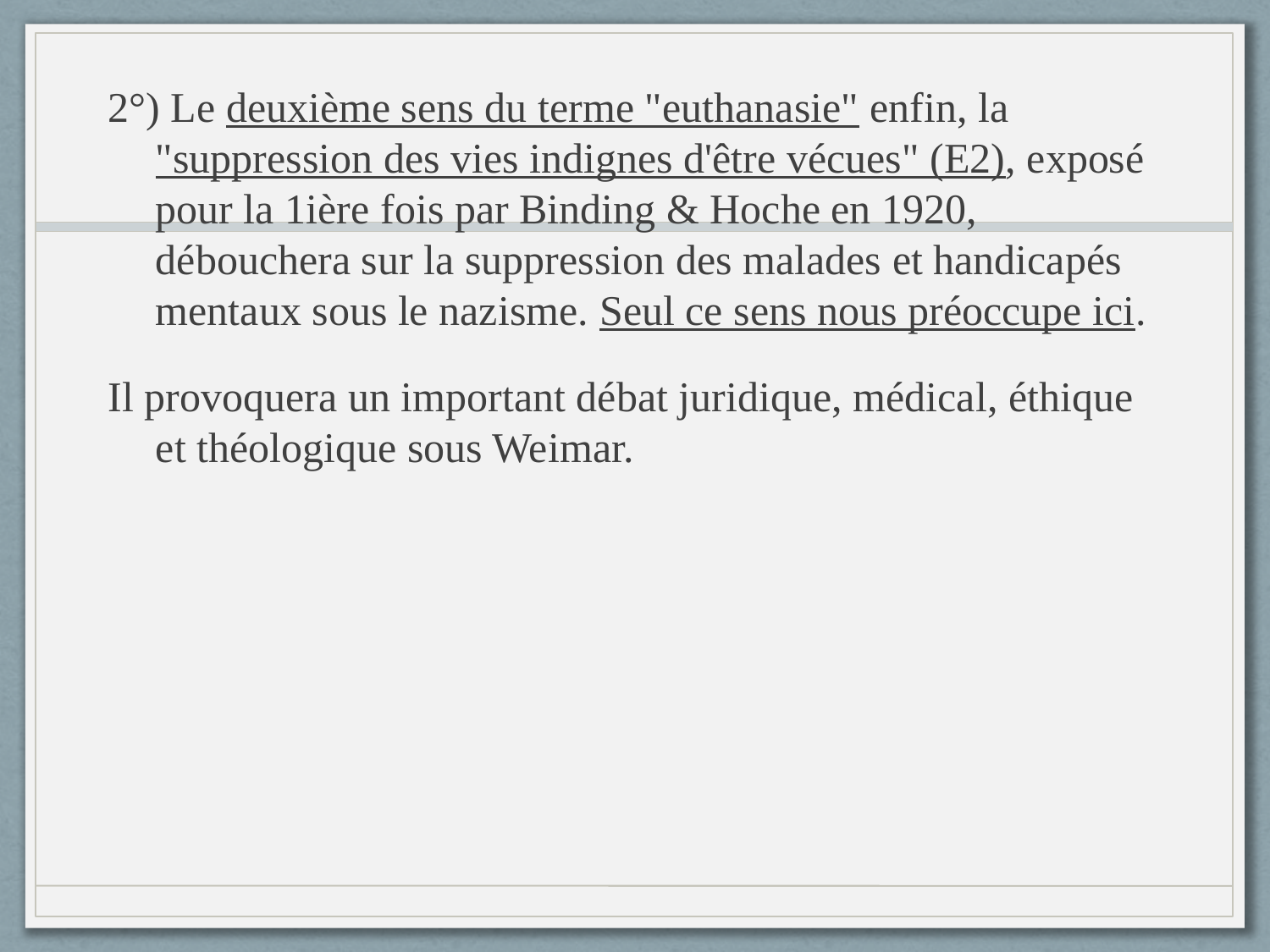

2°) Le deuxième sens du terme "euthanasie" enfin, la "suppression des vies indignes d'être vécues" (E2), exposé pour la 1ière fois par Binding & Hoche en 1920, débouchera sur la suppression des malades et handicapés mentaux sous le nazisme. Seul ce sens nous préoccupe ici.
Il provoquera un important débat juridique, médical, éthique et théologique sous Weimar.